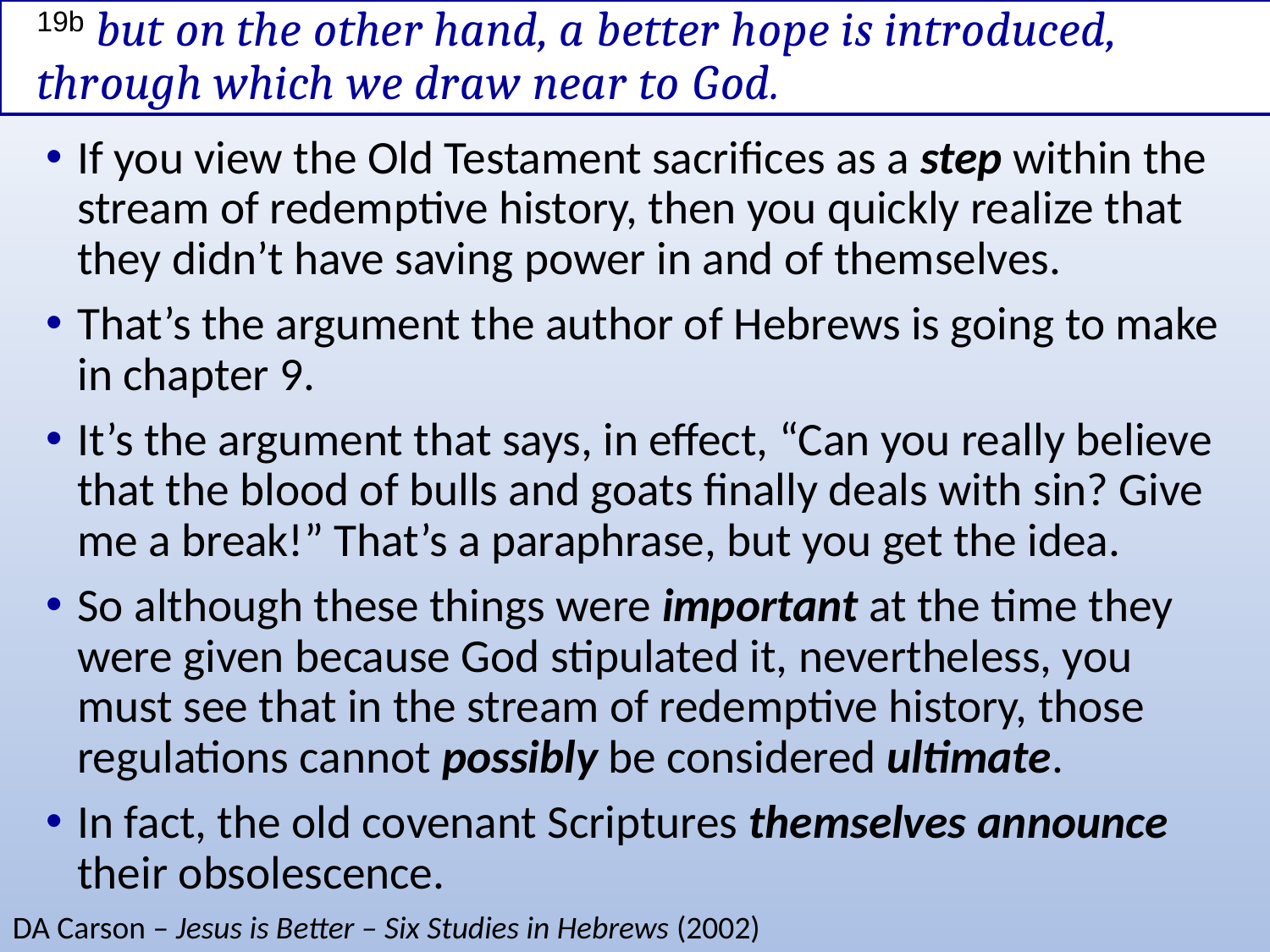

# 19b but on the other hand, a better hope is introduced, through which we draw near to God.
If you view the Old Testament sacrifices as a step within the stream of redemptive history, then you quickly realize that they didn’t have saving power in and of themselves.
That’s the argument the author of Hebrews is going to make in chapter 9.
It’s the argument that says, in effect, “Can you really believe that the blood of bulls and goats finally deals with sin? Give me a break!” That’s a paraphrase, but you get the idea.
So although these things were important at the time they were given because God stipulated it, nevertheless, you must see that in the stream of redemptive history, those regulations cannot possibly be considered ultimate.
In fact, the old covenant Scriptures themselves announce their obsolescence.

DA Carson – Jesus is Better – Six Studies in Hebrews (2002)